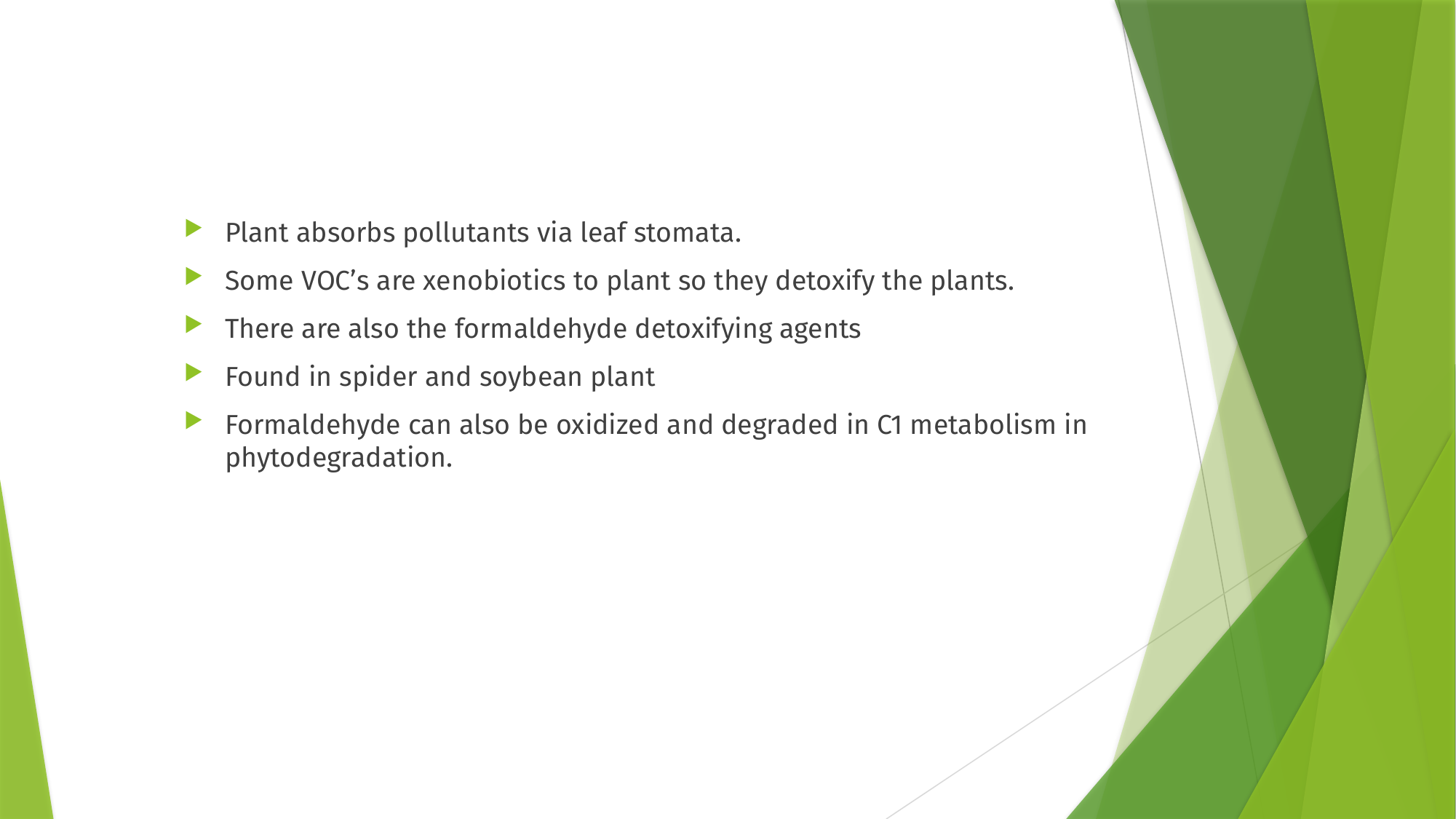

Plant absorbs pollutants via leaf stomata.
Some VOC’s are xenobiotics to plant so they detoxify the plants.
There are also the formaldehyde detoxifying agents
Found in spider and soybean plant
Formaldehyde can also be oxidized and degraded in C1 metabolism in phytodegradation.